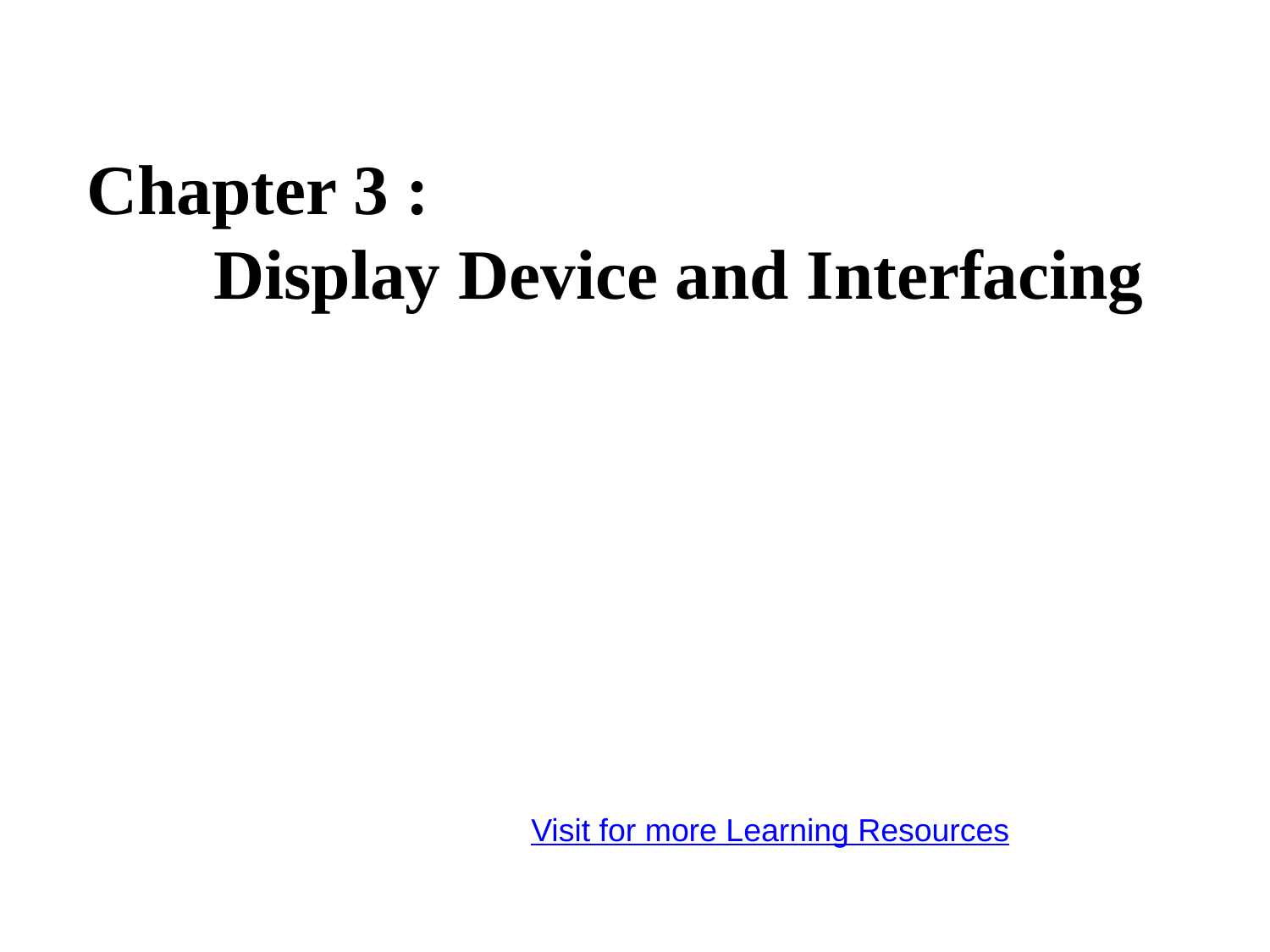

Chapter 3 :
	Display Device and Interfacing
Visit for more Learning Resources